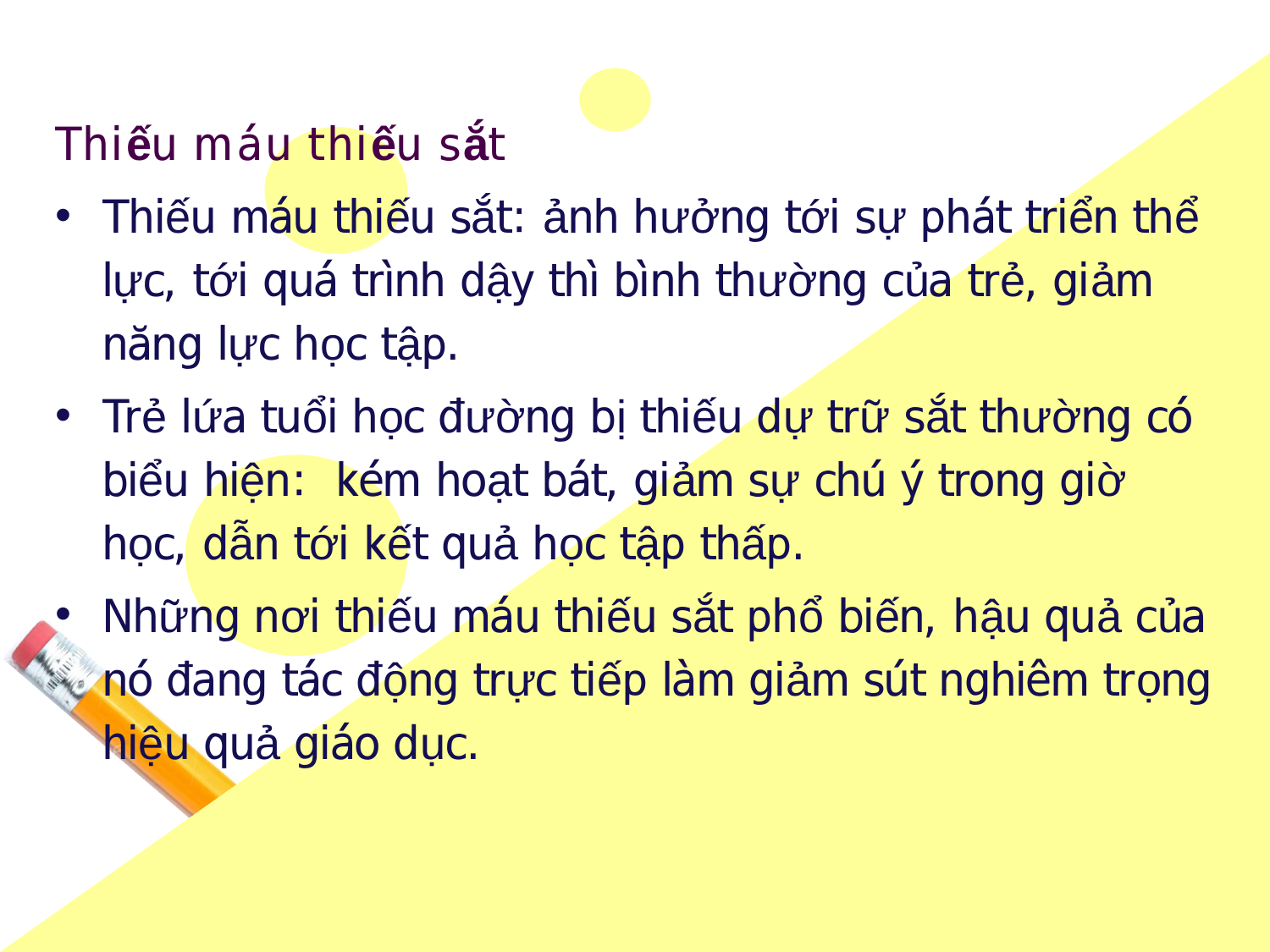

Thiếu máu thiếu sắt
Thiếu máu thiếu sắt: ảnh hưởng tới sự phát triển thể lực, tới quá trình dậy thì bình thường của trẻ, giảm năng lực học tập.
Trẻ lứa tuổi học đường bị thiếu dự trữ sắt thường có biểu hiện:  kém hoạt bát, giảm sự chú ý trong giờ học, dẫn tới kết quả học tập thấp.
Những nơi thiếu máu thiếu sắt phổ biến, hậu quả của nó đang tác động trực tiếp làm giảm sút nghiêm trọng hiệu quả giáo dục.